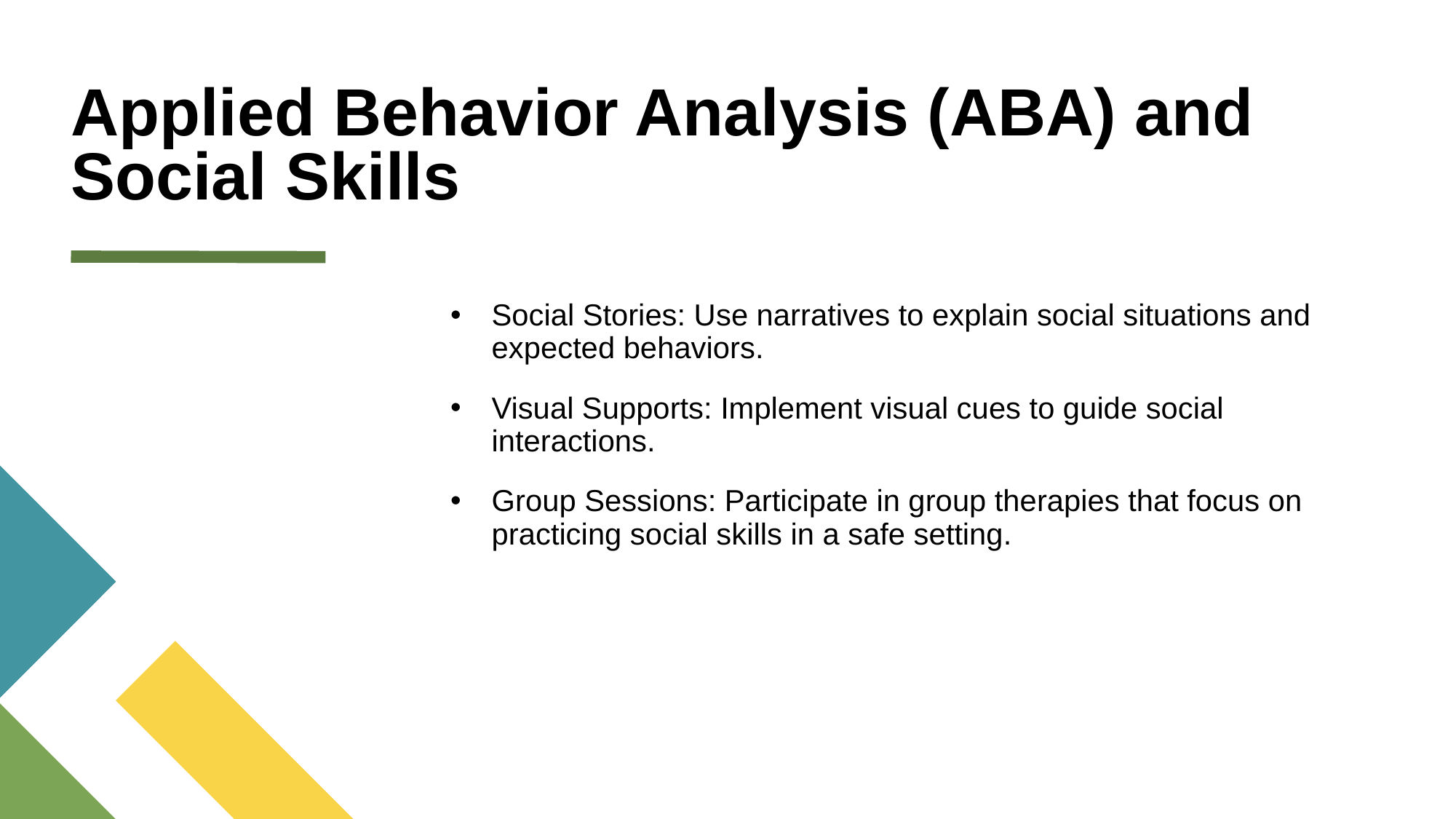

# Applied Behavior Analysis (ABA) and Social Skills
Social Stories: Use narratives to explain social situations and expected behaviors.
Visual Supports: Implement visual cues to guide social interactions.
Group Sessions: Participate in group therapies that focus on practicing social skills in a safe setting.